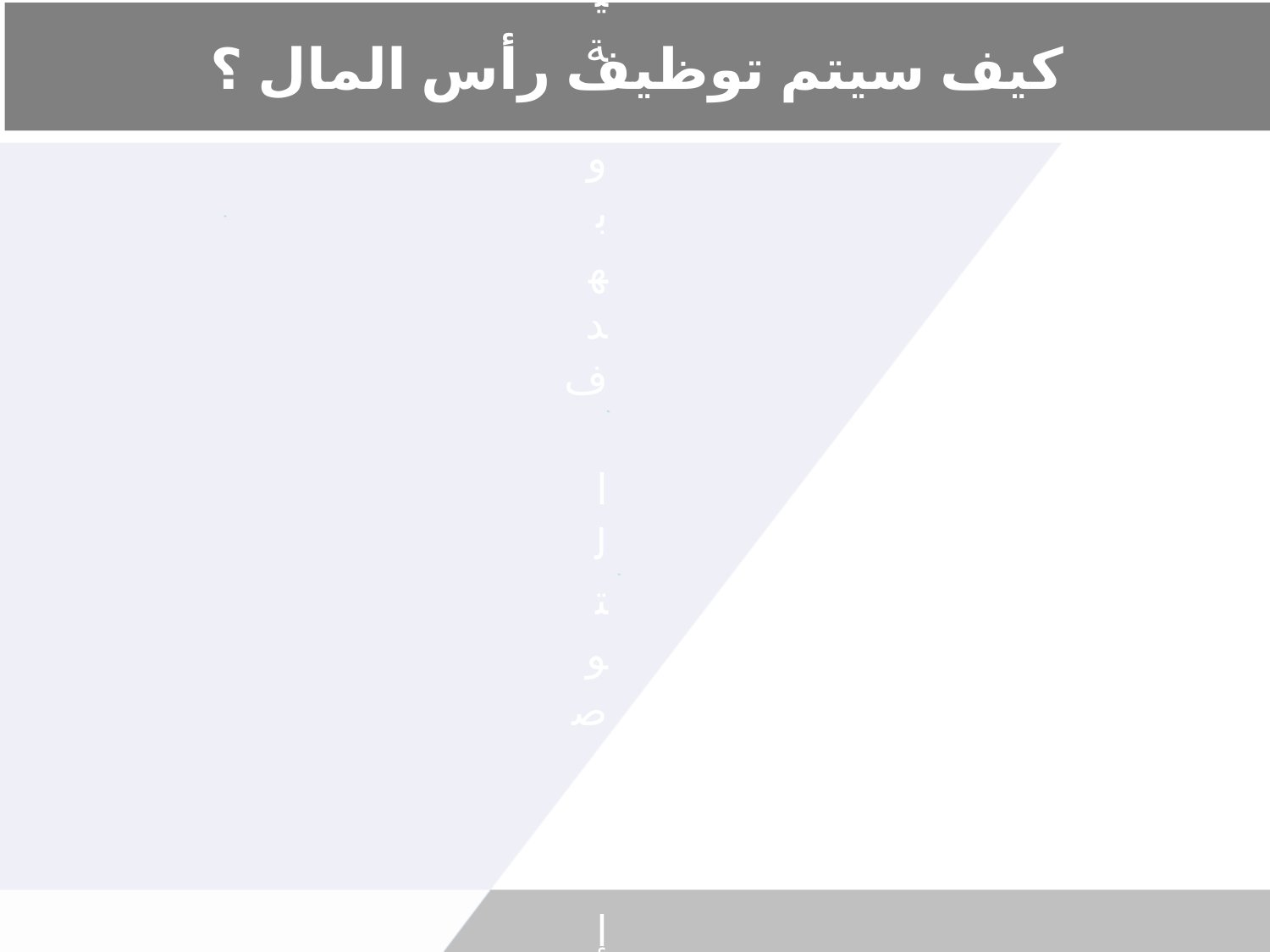

# كيف سيتم توظيف رأس المال ؟